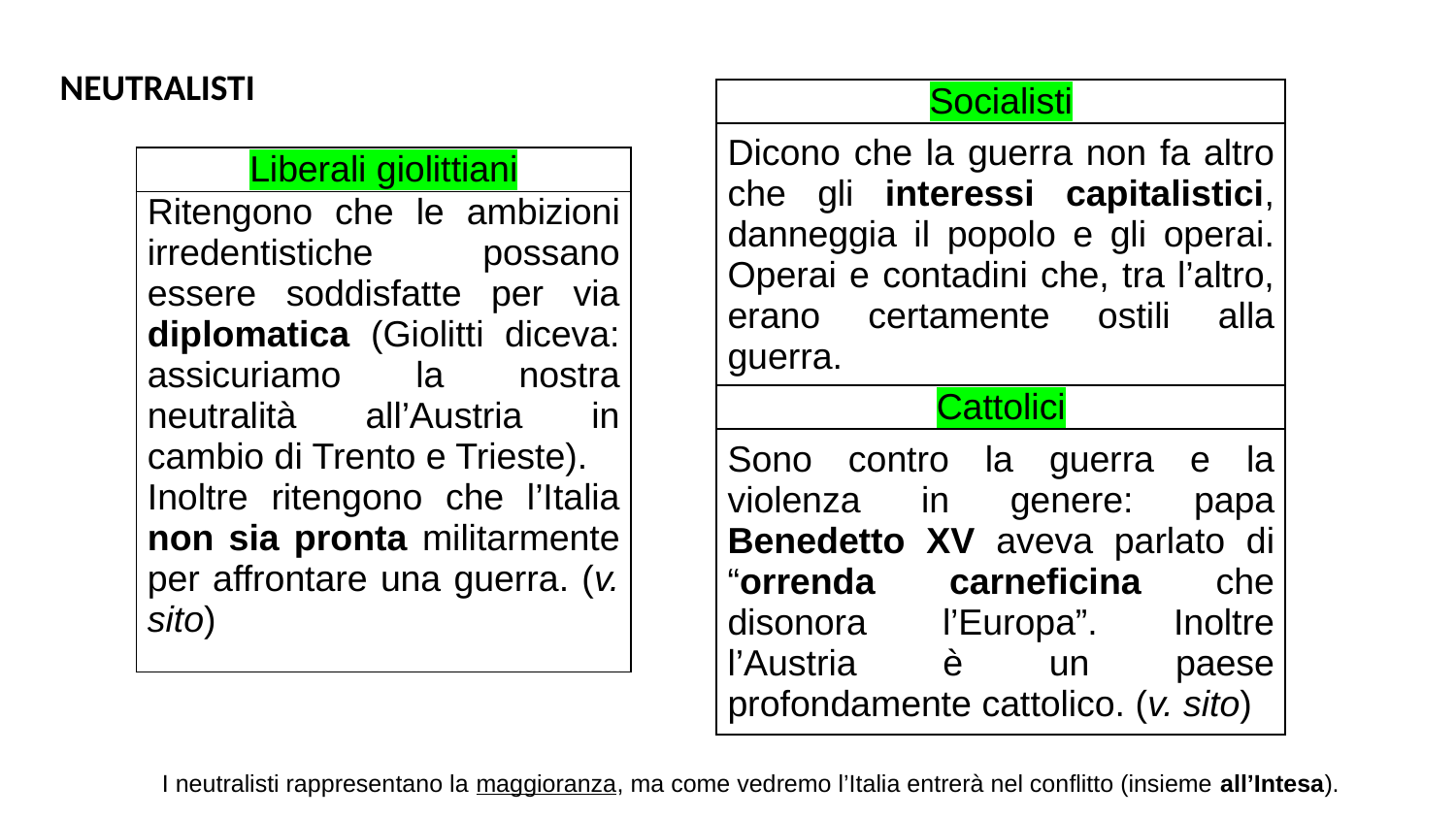

NEUTRALISTI
| Socialisti |
| --- |
| Dicono che la guerra non fa altro che gli interessi capitalistici, danneggia il popolo e gli operai. Operai e contadini che, tra l’altro, erano certamente ostili alla guerra. |
| Cattolici |
| Sono contro la guerra e la violenza in genere: papa Benedetto XV aveva parlato di “orrenda carneficina che disonora l’Europa”. Inoltre l’Austria è un paese profondamente cattolico. (v. sito) |
| Liberali giolittiani |
| --- |
| Ritengono che le ambizioni irredentistiche possano essere soddisfatte per via diplomatica (Giolitti diceva: assicuriamo la nostra neutralità all’Austria in cambio di Trento e Trieste). Inoltre ritengono che l’Italia non sia pronta militarmente per affrontare una guerra. (v. sito) |
I neutralisti rappresentano la maggioranza, ma come vedremo l’Italia entrerà nel conflitto (insieme all’Intesa).